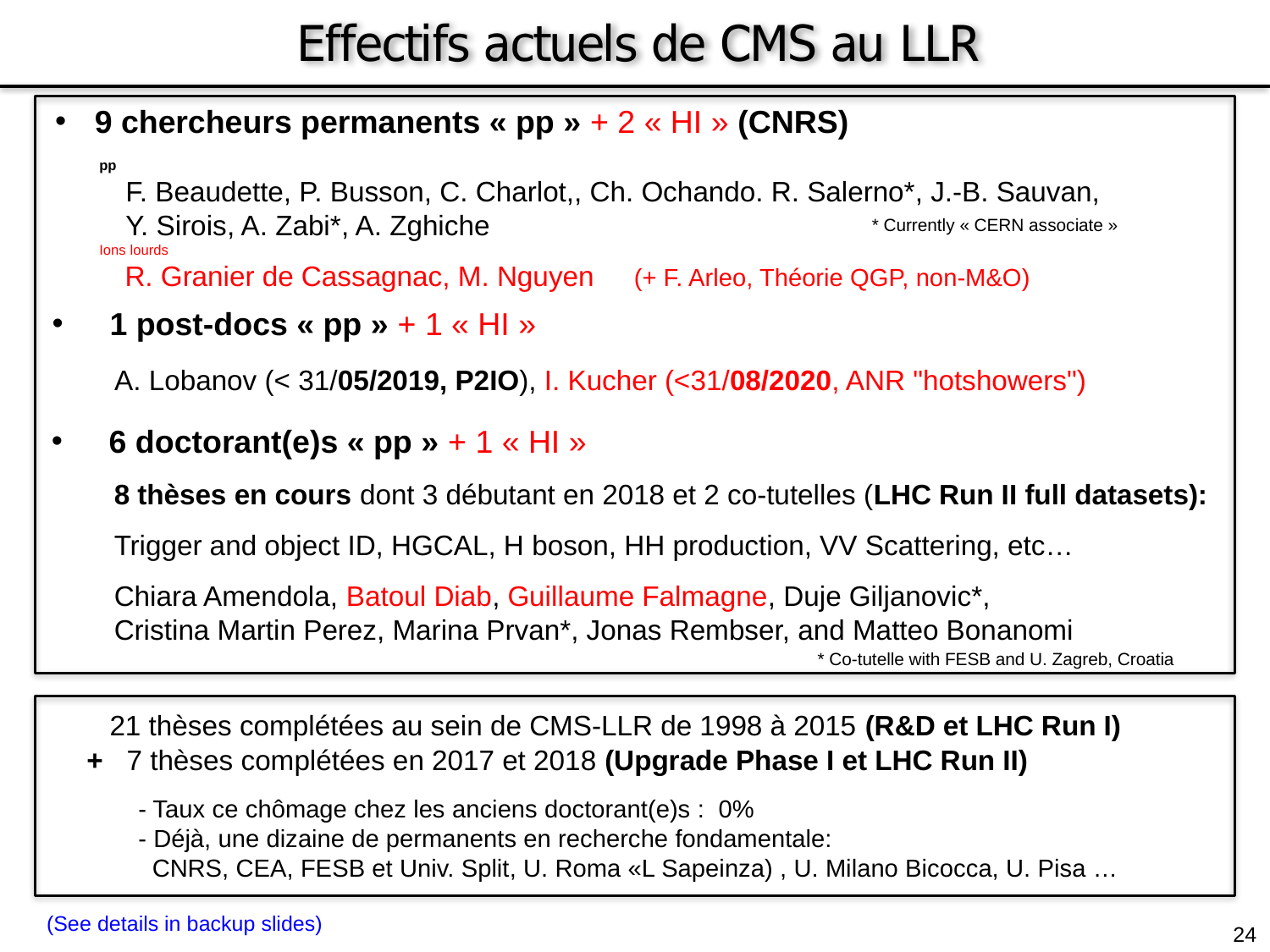

Effectifs actuels de CMS au LLR
9 chercheurs permanents « pp » + 2 « HI » (CNRS)

           pp
         F. Beaudette, P. Busson, C. Charlot,, Ch. Ochando. R. Salerno*, J.-B. Sauvan,
         Y. Sirois, A. Zabi*, A. Zghiche
           Ions lourds
          R. Granier de Cassagnac, M. Nguyen     (+ F. Arleo, Théorie QGP, non-M&O)

* Currently « CERN associate »

  1 post-docs « pp » + 1 « HI »

       A. Lobanov (< 31/05/2019, P2IO), I. Kucher (<31/08/2020, ANR "hotshowers")

  6 doctorant(e)s « pp » + 1 « HI »

        8 thèses en cours dont 3 débutant en 2018 et 2 co-tutelles (LHC Run II full datasets):

        Trigger and object ID, HGCAL, H boson, HH production, VV Scattering, etc…

        Chiara Amendola, Batoul Diab, Guillaume Falmagne, Duje Giljanovic*,
        Cristina Martin Perez, Marina Prvan*, Jonas Rembser, and Matteo Bonanomi

* Co-tutelle with FESB and U. Zagreb, Croatia

       21 thèses complétées au sein de CMS-LLR de 1998 à 2015 (R&D et LHC Run I)
     +   7 thèses complétées en 2017 et 2018 (Upgrade Phase I et LHC Run II)

             - Taux ce chômage chez les anciens doctorant(e)s :  0%
             - Déjà, une dizaine de permanents en recherche fondamentale:
               CNRS, CEA, FESB et Univ. Split, U. Roma «L Sapeinza) , U. Milano Bicocca, U. Pisa …

(See details in backup slides)
24